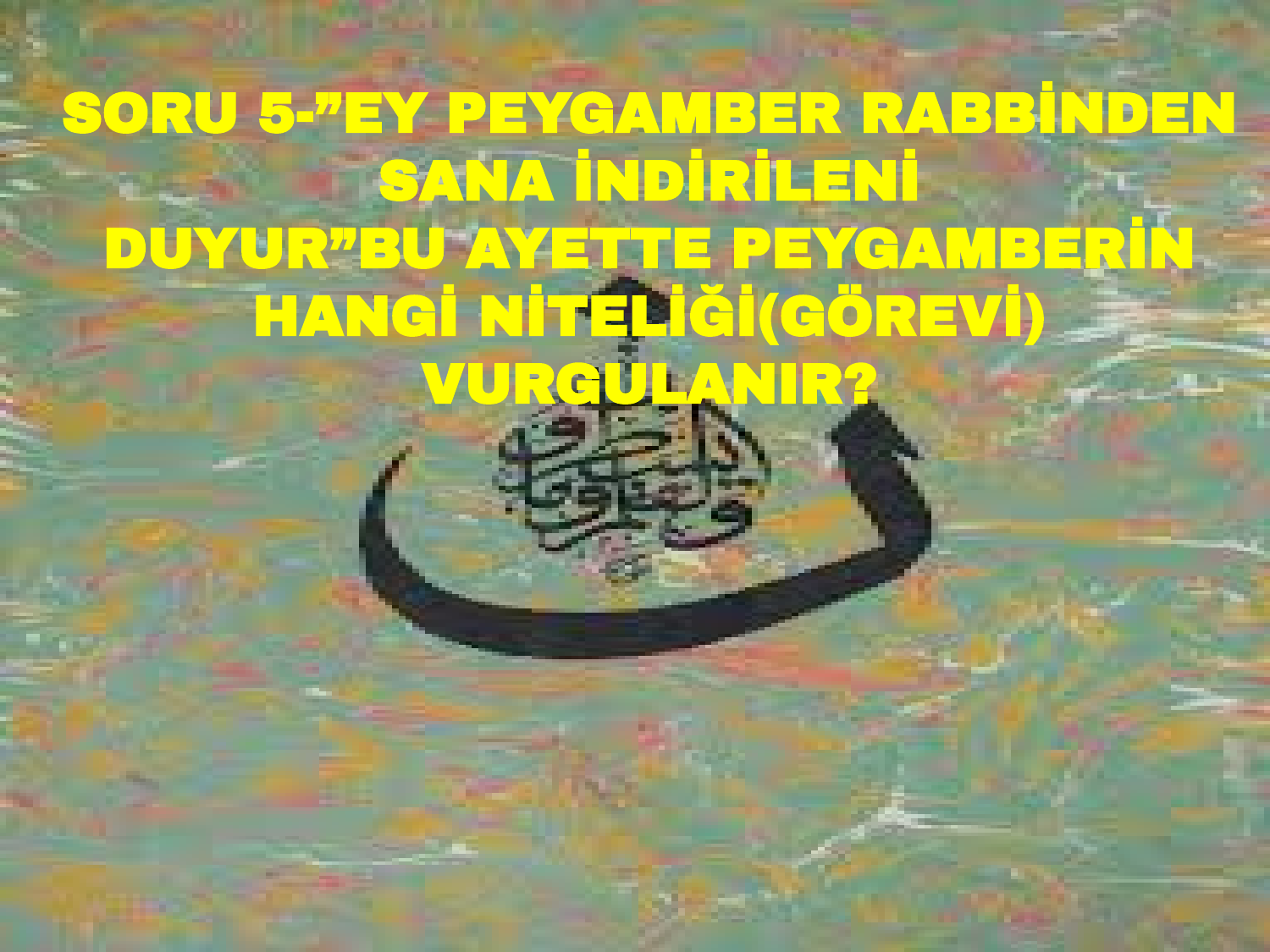

SORU 5-”EY PEYGAMBER RABBİNDEN SANA İNDİRİLENİ
DUYUR”BU AYETTE PEYGAMBERİN HANGİ NİTELİĞİ(GÖREVİ)
VURGULANIR?